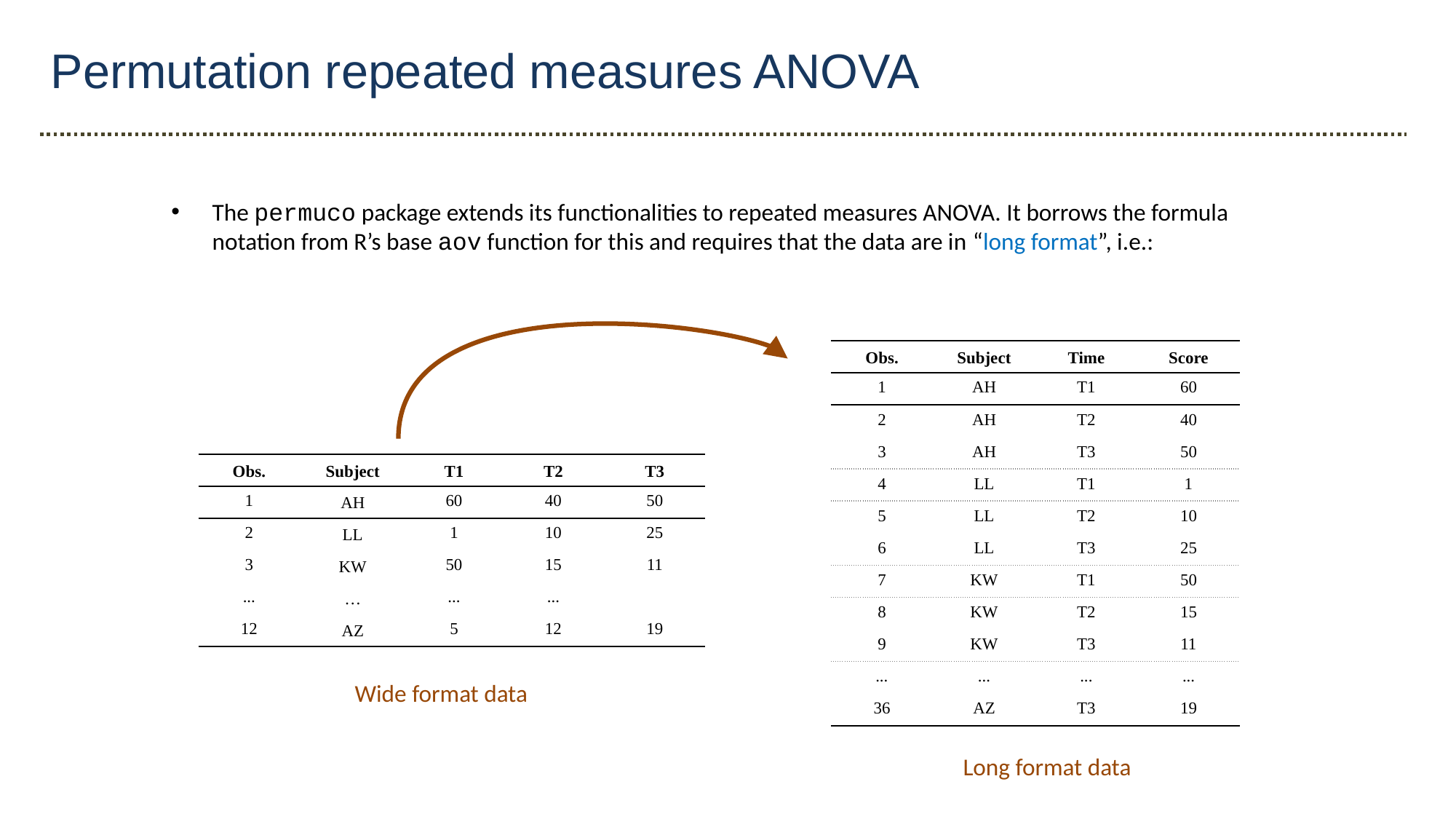

Permutation repeated measures ANOVA
The permuco package extends its functionalities to repeated measures ANOVA. It borrows the formula notation from R’s base aov function for this and requires that the data are in “long format”, i.e.:
| Obs. | Subject | Time | Score |
| --- | --- | --- | --- |
| 1 | AH | T1 | 60 |
| 2 | AH | T2 | 40 |
| 3 | AH | T3 | 50 |
| 4 | LL | T1 | 1 |
| 5 | LL | T2 | 10 |
| 6 | LL | T3 | 25 |
| 7 | KW | T1 | 50 |
| 8 | KW | T2 | 15 |
| 9 | KW | T3 | 11 |
| ... | ... | ... | ... |
| 36 | AZ | T3 | 19 |

| Obs. | Subject | T1 | T2 | T3 |
| --- | --- | --- | --- | --- |
| 1 | AH | 60 | 40 | 50 |
| 2 | LL | 1 | 10 | 25 |
| 3 | KW | 50 | 15 | 11 |
| ... | … | ... | ... |  |
| 12 | AZ | 5 | 12 | 19 |
Wide format data
Long format data